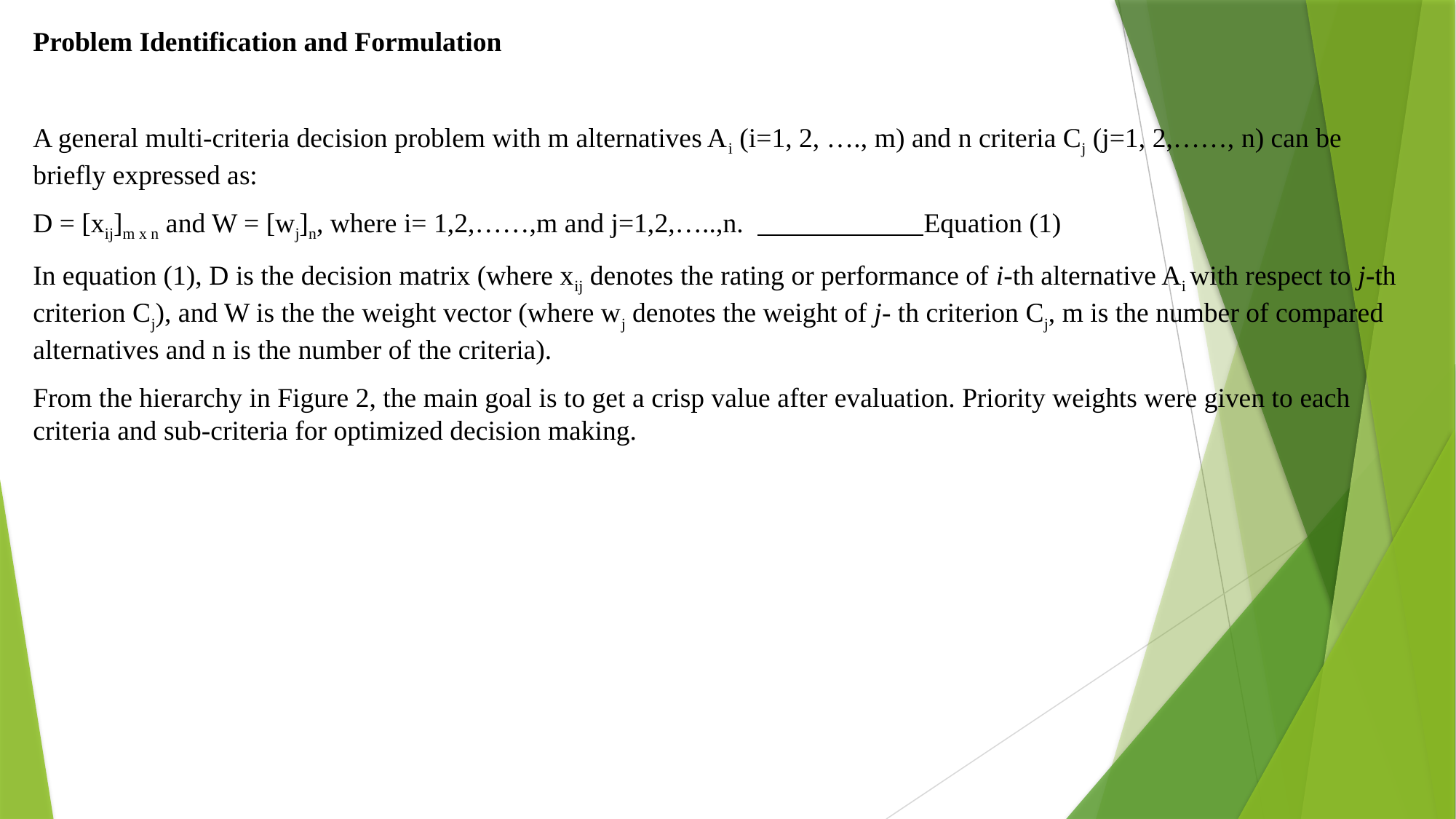

Problem Identification and Formulation

A general multi-criteria decision problem with m alternatives Ai (i=1, 2, …., m) and n criteria Cj (j=1, 2,……, n) can be briefly expressed as:
D = [xij]m x n and W = [wj]n, where i= 1,2,……,m and j=1,2,…..,n.                          Equation (1)
In equation (1), D is the decision matrix (where xij denotes the rating or performance of i-th alternative Ai with respect to j-th criterion Cj), and W is the the weight vector (where wj denotes the weight of j- th criterion Cj, m is the number of compared alternatives and n is the number of the criteria).
From the hierarchy in Figure 2, the main goal is to get a crisp value after evaluation. Priority weights were given to each criteria and sub-criteria for optimized decision making.